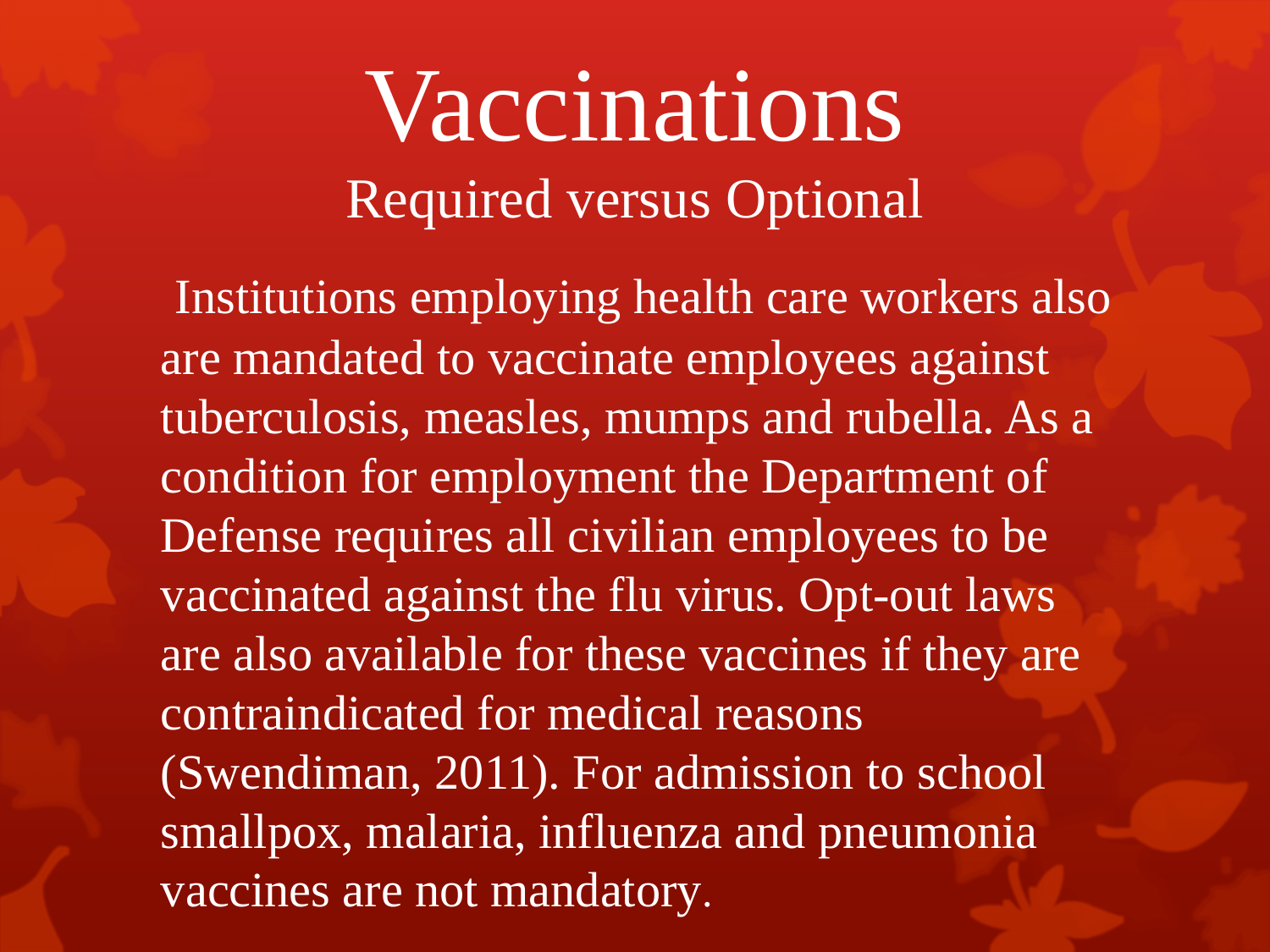

# Vaccinations Required versus Optional
 Institutions employing health care workers also are mandated to vaccinate employees against tuberculosis, measles, mumps and rubella. As a condition for employment the Department of Defense requires all civilian employees to be vaccinated against the flu virus. Opt-out laws are also available for these vaccines if they are contraindicated for medical reasons (Swendiman, 2011). For admission to school smallpox, malaria, influenza and pneumonia vaccines are not mandatory.